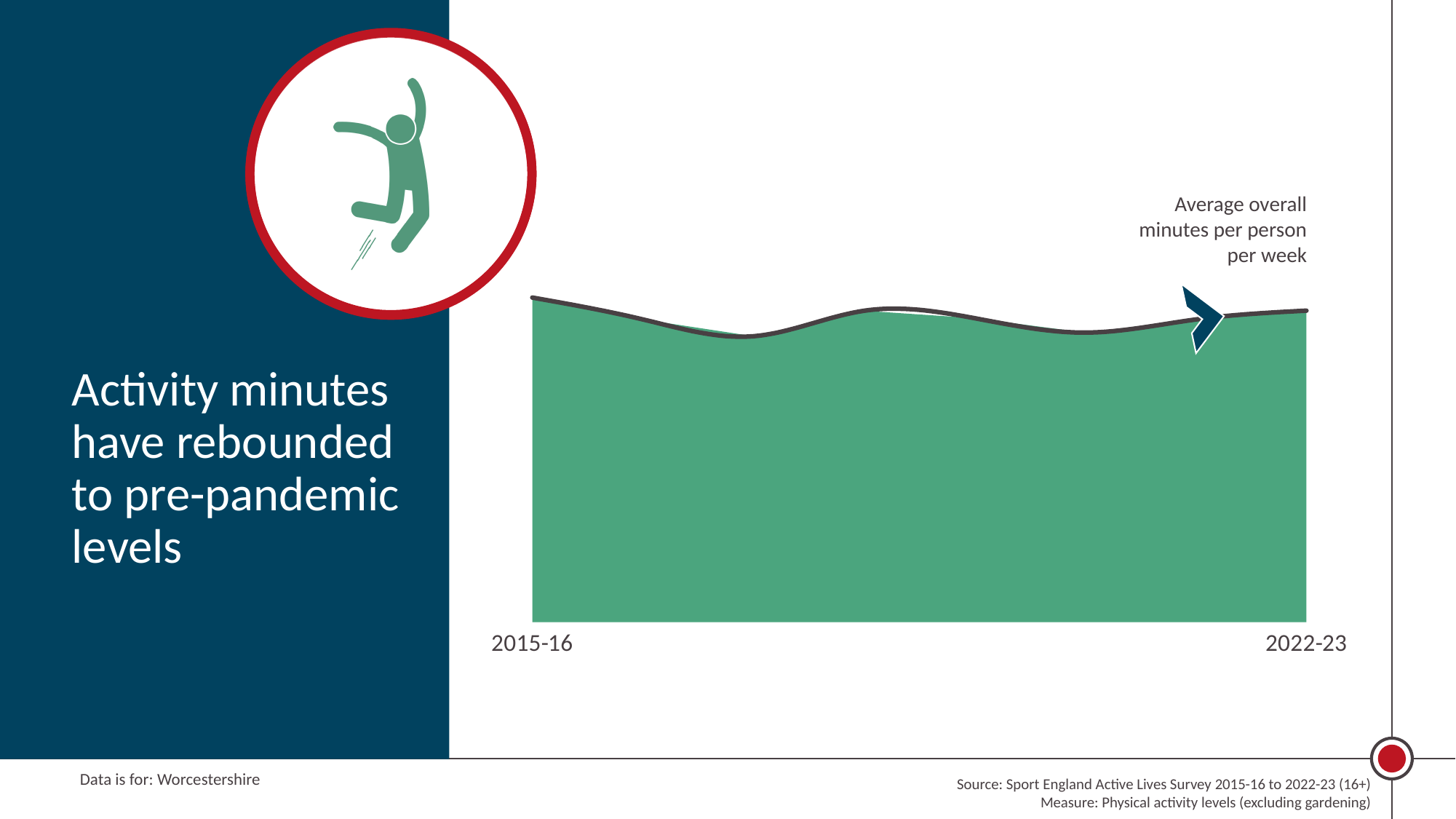

Average overall minutes per person per week

### Chart

| Category | Average minutes |  |
|---|---|---|
| 2015-16 | 576.7880352483904 | 576.7880352483904 |
|  | 537.9109922530496 | 537.9109922530496 |
|  | 508.06141153030234 | 508.06141153030234 |
|  | 553.3095802449351 | 553.3095802449351 |
|  | 540.0911491323441 | 540.0911491323441 |
|  | 514.5419757600974 | 514.5419757600974 |
|  | 537.8572843441028 | 537.8572843441028 |
| 2022-23 | 553.5327317165934 | 553.5327317165934 |
Activity minutes have rebounded to pre-pandemic levels